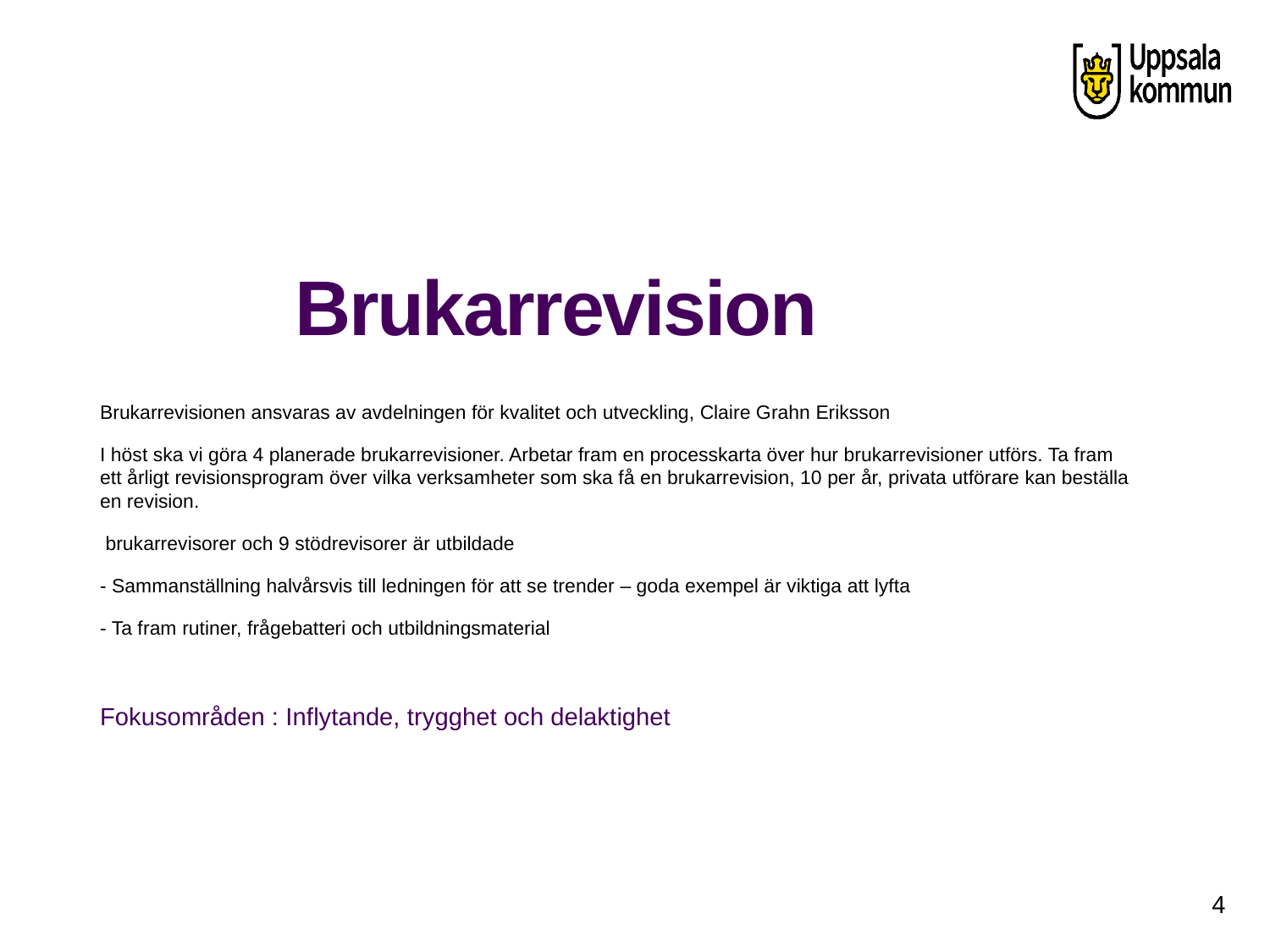

# Brukarrevision
Brukarrevisionen ansvaras av avdelningen för kvalitet och utveckling, Claire Grahn Eriksson
I höst ska vi göra 4 planerade brukarrevisioner. Arbetar fram en processkarta över hur brukarrevisioner utförs. Ta fram ett årligt revisionsprogram över vilka verksamheter som ska få en brukarrevision, 10 per år, privata utförare kan beställa en revision.
 brukarrevisorer och 9 stödrevisorer är utbildade
- Sammanställning halvårsvis till ledningen för att se trender – goda exempel är viktiga att lyfta
- Ta fram rutiner, frågebatteri och utbildningsmaterial

Fokusområden : Inflytande, trygghet och delaktighet

4